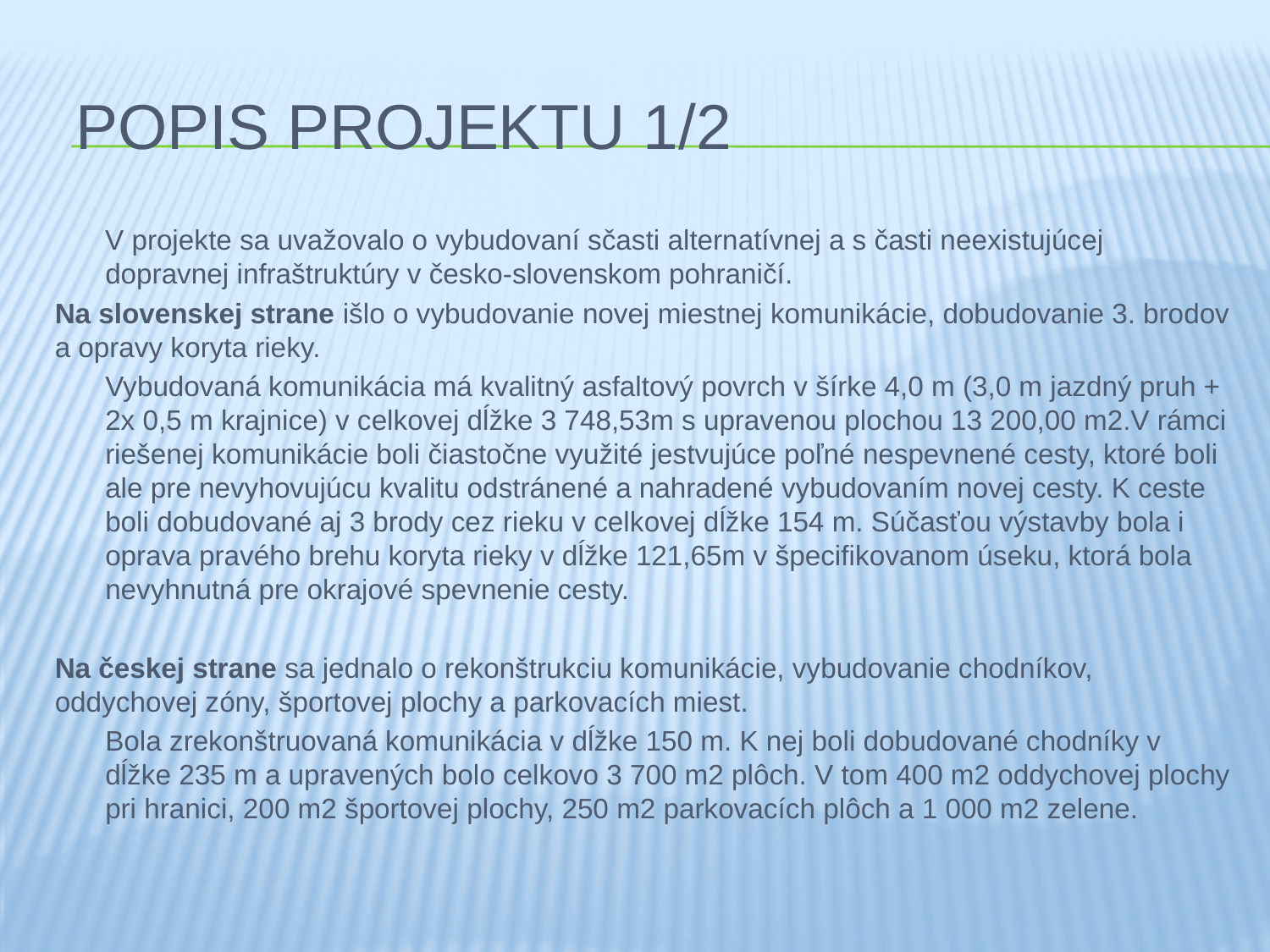

# Popis Projektu 1/2
V projekte sa uvažovalo o vybudovaní sčasti alternatívnej a s časti neexistujúcej dopravnej infraštruktúry v česko-slovenskom pohraničí.
Na slovenskej strane išlo o vybudovanie novej miestnej komunikácie, dobudovanie 3. brodov a opravy koryta rieky.
Vybudovaná komunikácia má kvalitný asfaltový povrch v šírke 4,0 m (3,0 m jazdný pruh + 2x 0,5 m krajnice) v celkovej dĺžke 3 748,53m s upravenou plochou 13 200,00 m2.V rámci riešenej komunikácie boli čiastočne využité jestvujúce poľné nespevnené cesty, ktoré boli ale pre nevyhovujúcu kvalitu odstránené a nahradené vybudovaním novej cesty. K ceste boli dobudované aj 3 brody cez rieku v celkovej dĺžke 154 m. Súčasťou výstavby bola i oprava pravého brehu koryta rieky v dĺžke 121,65m v špecifikovanom úseku, ktorá bola nevyhnutná pre okrajové spevnenie cesty.

Na českej strane sa jednalo o rekonštrukciu komunikácie, vybudovanie chodníkov, oddychovej zóny, športovej plochy a parkovacích miest.
Bola zrekonštruovaná komunikácia v dĺžke 150 m. K nej boli dobudované chodníky v dĺžke 235 m a upravených bolo celkovo 3 700 m2 plôch. V tom 400 m2 oddychovej plochy pri hranici, 200 m2 športovej plochy, 250 m2 parkovacích plôch a 1 000 m2 zelene.